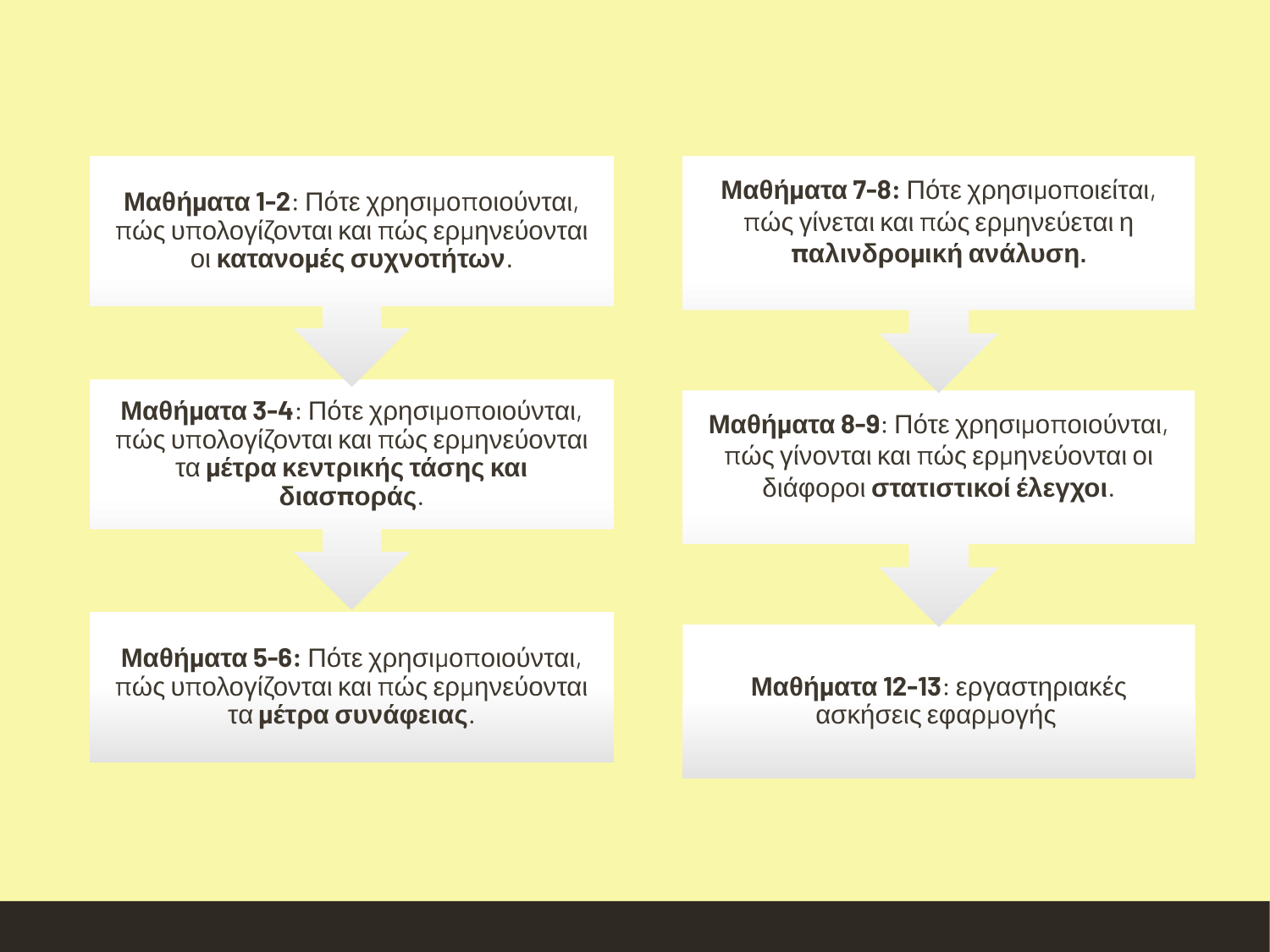

Μαθήματα 5-6: Πότε χρησιμοποιούνται, πώς υπολογίζονται και πώς ερμηνεύονται τα μέτρα συνάφειας.
Μαθήματα 3-4: Πότε χρησιμοποιούνται, πώς υπολογίζονται και πώς ερμηνεύονται τα μέτρα κεντρικής τάσης και διασποράς.
Μαθήματα 1-2: Πότε χρησιμοποιούνται, πώς υπολογίζονται και πώς ερμηνεύονται οι κατανομές συχνοτήτων.
Μαθήματα 12-13: εργαστηριακές ασκήσεις εφαρμογής
Μαθήματα 8-9: Πότε χρησιμοποιούνται, πώς γίνονται και πώς ερμηνεύονται οι διάφοροι στατιστικοί έλεγχοι.

Μαθήματα 7-8: Πότε χρησιμοποιείται, πώς γίνεται και πώς ερμηνεύεται η παλινδρομική ανάλυση.